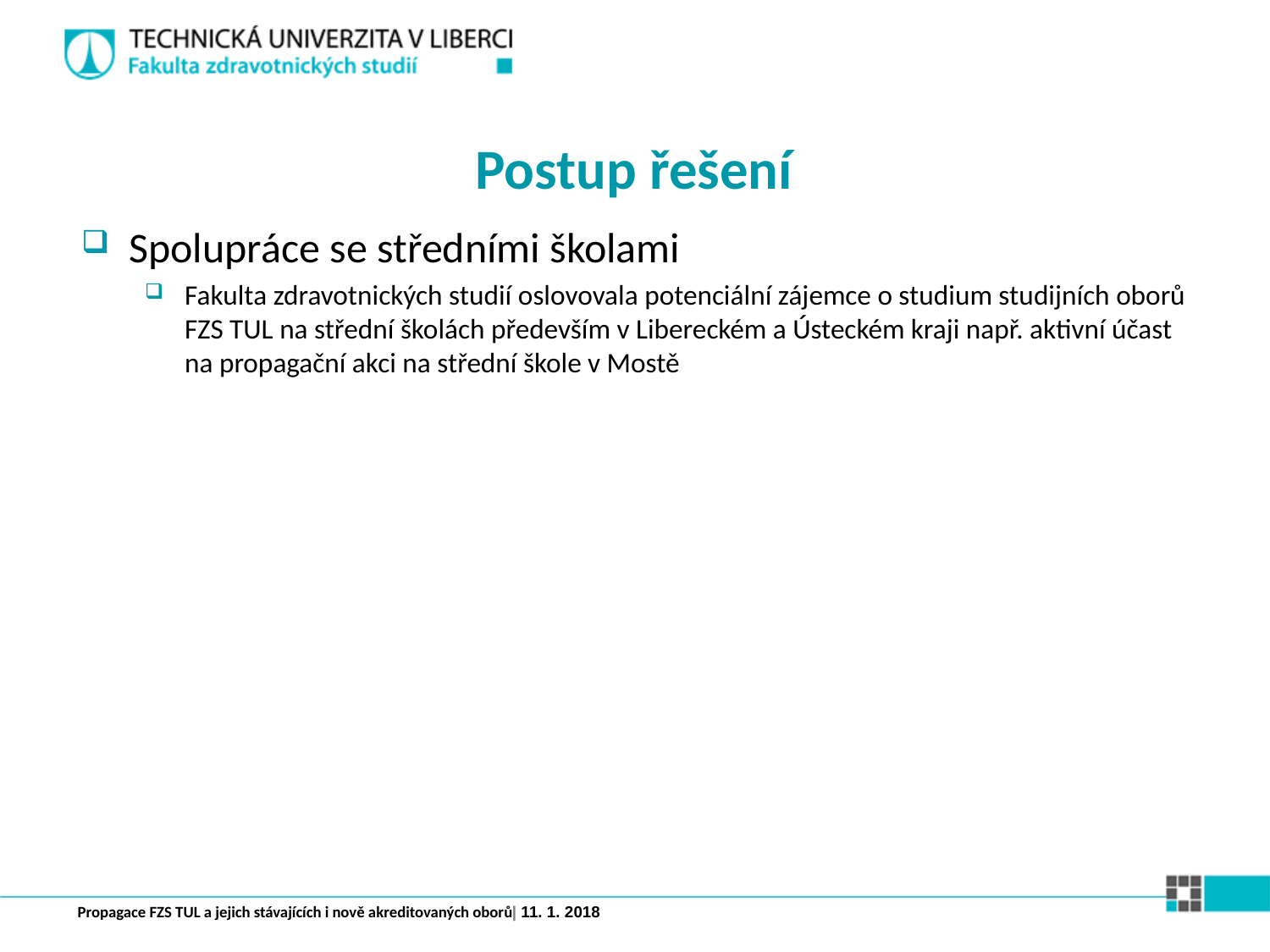

# Postup řešení
Spolupráce se středními školami
Fakulta zdravotnických studií oslovovala potenciální zájemce o studium studijních oborů FZS TUL na střední školách především v Libereckém a Ústeckém kraji např. aktivní účast na propagační akci na střední škole v Mostě

Propagace FZS TUL a jejich stávajících i nově akreditovaných oborů| 11. 1. 2018